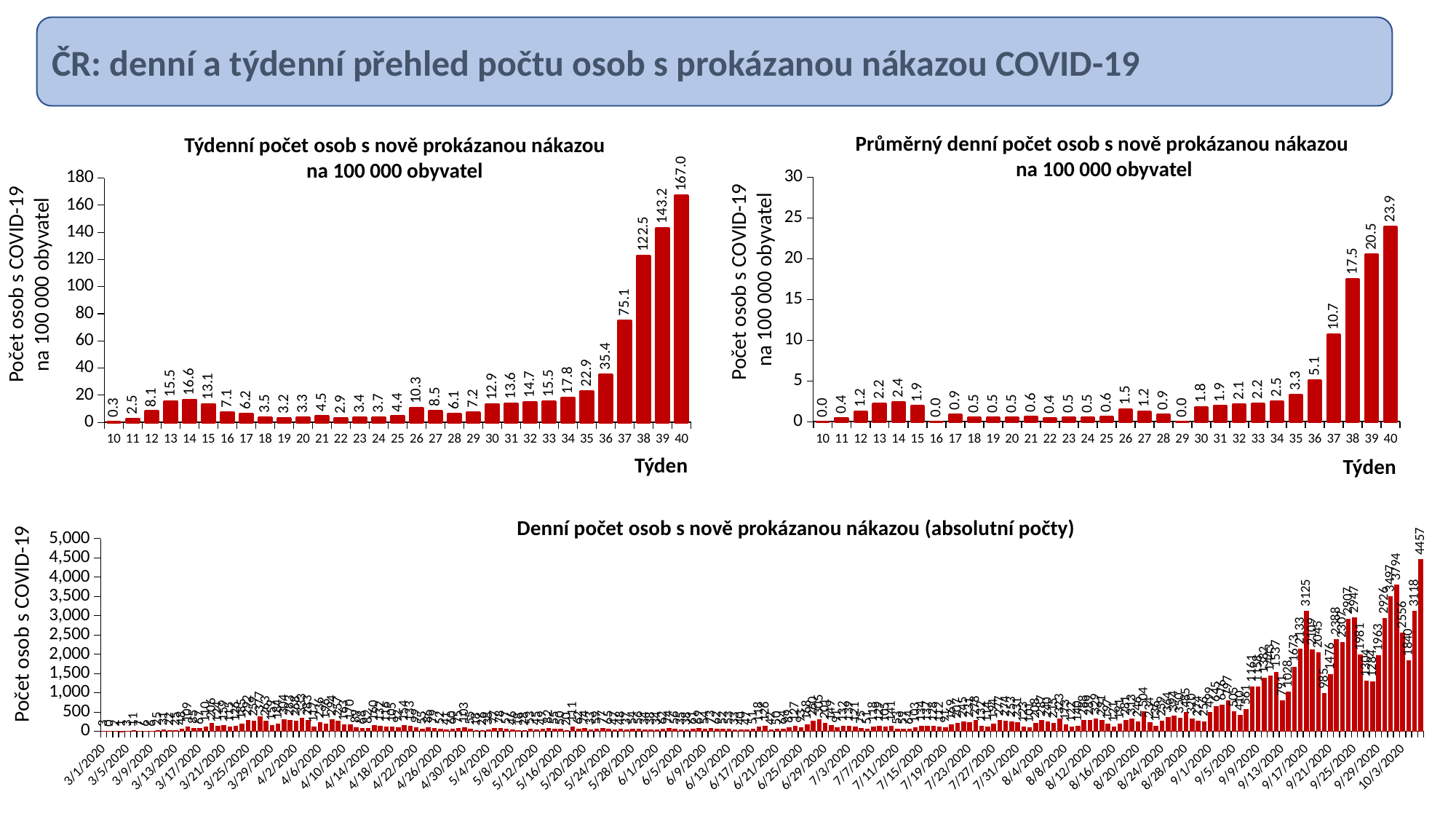

ČR: denní a týdenní přehled počtu osob s prokázanou nákazou COVID-19
Průměrný denní počet osob s nově prokázanou nákazou
na 100 000 obyvatel
Týdenní počet osob s nově prokázanou nákazou
na 100 000 obyvatel

### Chart

| Category | Denní počet případů |
|---|---|
| 10 | 0.0 |
| 11 | 0.4 |
| 12 | 1.2 |
| 13 | 2.2 |
| 14 | 2.4 |
| 15 | 1.9 |
| 16 | 0.0 |
| 17 | 0.9 |
| 18 | 0.5 |
| 19 | 0.5 |
| 20 | 0.5 |
| 21 | 0.6 |
| 22 | 0.4 |
| 23 | 0.5 |
| 24 | 0.5 |
| 25 | 0.6 |
| 26 | 1.5 |
| 27 | 1.2 |
| 28 | 0.9 |
| 29 | 0.0 |
| 30 | 1.8 |
| 31 | 1.9 |
| 32 | 2.1 |
| 33 | 2.2 |
| 34 | 2.5 |
| 35 | 3.3 |
| 36 | 5.1 |
| 37 | 10.7 |
| 38 | 17.5 |
| 39 | 20.5 |
| 40 | 23.9 |

### Chart

| Category | Denní počet případů |
|---|---|
| 10 | 0.3 |
| 11 | 2.5 |
| 12 | 8.1 |
| 13 | 15.5 |
| 14 | 16.6 |
| 15 | 13.1 |
| 16 | 7.1 |
| 17 | 6.2 |
| 18 | 3.5 |
| 19 | 3.2 |
| 20 | 3.3 |
| 21 | 4.5 |
| 22 | 2.9 |
| 23 | 3.4 |
| 24 | 3.7 |
| 25 | 4.4 |
| 26 | 10.3 |
| 27 | 8.5 |
| 28 | 6.1 |
| 29 | 7.2 |
| 30 | 12.9 |
| 31 | 13.6 |
| 32 | 14.7 |
| 33 | 15.5 |
| 34 | 17.8 |
| 35 | 22.9 |
| 36 | 35.4 |
| 37 | 75.1 |
| 38 | 122.5 |
| 39 | 143.2 |
| 40 | 167.0 |
Počet osob s COVID-19
na 100 000 obyvatel
Počet osob s COVID-19 na 100 000 obyvatel
Týden
Týden

### Chart

| Category | Denní počet případů |
|---|---|
| 43891 | 3.0 |
| 43892 | 0.0 |
| 43893 | 2.0 |
| 43894 | 1.0 |
| 43895 | 3.0 |
| 43896 | 11.0 |
| 43897 | 7.0 |
| 43898 | 6.0 |
| 43899 | 6.0 |
| 43900 | 25.0 |
| 43901 | 31.0 |
| 43902 | 22.0 |
| 43903 | 25.0 |
| 43904 | 48.0 |
| 43905 | 109.0 |
| 43906 | 85.0 |
| 43907 | 67.0 |
| 43908 | 110.0 |
| 43909 | 206.0 |
| 43910 | 124.0 |
| 43911 | 159.0 |
| 43912 | 115.0 |
| 43913 | 126.0 |
| 43914 | 185.0 |
| 43915 | 292.0 |
| 43916 | 259.0 |
| 43917 | 377.0 |
| 43918 | 263.0 |
| 43919 | 159.0 |
| 43920 | 184.0 |
| 43921 | 304.0 |
| 43922 | 283.0 |
| 43923 | 268.0 |
| 43924 | 333.0 |
| 43925 | 283.0 |
| 43926 | 117.0 |
| 43927 | 236.0 |
| 43928 | 196.0 |
| 43929 | 294.0 |
| 43930 | 257.0 |
| 43931 | 163.0 |
| 43932 | 170.0 |
| 43933 | 89.0 |
| 43934 | 68.0 |
| 43935 | 82.0 |
| 43936 | 160.0 |
| 43937 | 132.0 |
| 43938 | 116.0 |
| 43939 | 105.0 |
| 43940 | 92.0 |
| 43941 | 154.0 |
| 43942 | 133.0 |
| 43943 | 99.0 |
| 43944 | 55.0 |
| 43945 | 86.0 |
| 43946 | 79.0 |
| 43947 | 52.0 |
| 43948 | 41.0 |
| 43949 | 60.0 |
| 43950 | 75.0 |
| 43951 | 103.0 |
| 43952 | 55.0 |
| 43953 | 18.0 |
| 43954 | 26.0 |
| 43955 | 38.0 |
| 43956 | 77.0 |
| 43957 | 78.0 |
| 43958 | 57.0 |
| 43959 | 46.0 |
| 43960 | 18.0 |
| 43961 | 28.0 |
| 43962 | 53.0 |
| 43963 | 45.0 |
| 43964 | 49.0 |
| 43965 | 82.0 |
| 43966 | 55.0 |
| 43967 | 50.0 |
| 43968 | 20.0 |
| 43969 | 111.0 |
| 43970 | 62.0 |
| 43971 | 74.0 |
| 43972 | 33.0 |
| 43973 | 59.0 |
| 43974 | 77.0 |
| 43975 | 65.0 |
| 43976 | 47.0 |
| 43977 | 48.0 |
| 43978 | 37.0 |
| 43979 | 54.0 |
| 43980 | 56.0 |
| 43981 | 34.0 |
| 43982 | 38.0 |
| 43983 | 34.0 |
| 43984 | 62.0 |
| 43985 | 74.0 |
| 43986 | 56.0 |
| 43987 | 35.0 |
| 43988 | 38.0 |
| 43989 | 61.0 |
| 43990 | 69.0 |
| 43991 | 54.0 |
| 43992 | 73.0 |
| 43993 | 62.0 |
| 43994 | 52.0 |
| 43995 | 53.0 |
| 43996 | 33.0 |
| 43997 | 40.0 |
| 43998 | 47.0 |
| 43999 | 51.0 |
| 44000 | 118.0 |
| 44001 | 126.0 |
| 44002 | 42.0 |
| 44003 | 50.0 |
| 44004 | 64.0 |
| 44005 | 89.0 |
| 44006 | 127.0 |
| 44007 | 93.0 |
| 44008 | 168.0 |
| 44009 | 260.0 |
| 44010 | 305.0 |
| 44011 | 201.0 |
| 44012 | 149.0 |
| 44013 | 91.0 |
| 44014 | 132.0 |
| 44015 | 139.0 |
| 44016 | 121.0 |
| 44017 | 75.0 |
| 44018 | 51.0 |
| 44019 | 118.0 |
| 44020 | 129.0 |
| 44021 | 105.0 |
| 44022 | 141.0 |
| 44023 | 53.0 |
| 44024 | 59.0 |
| 44025 | 64.0 |
| 44026 | 103.0 |
| 44027 | 134.0 |
| 44028 | 137.0 |
| 44029 | 128.0 |
| 44030 | 112.0 |
| 44031 | 91.0 |
| 44032 | 169.0 |
| 44033 | 207.0 |
| 44034 | 245.0 |
| 44035 | 231.0 |
| 44036 | 278.0 |
| 44037 | 132.0 |
| 44038 | 114.0 |
| 44039 | 194.0 |
| 44040 | 277.0 |
| 44041 | 274.0 |
| 44042 | 253.0 |
| 44043 | 231.0 |
| 44044 | 123.0 |
| 44045 | 101.0 |
| 44046 | 208.0 |
| 44047 | 287.0 |
| 44048 | 240.0 |
| 44049 | 215.0 |
| 44050 | 323.0 |
| 44051 | 173.0 |
| 44052 | 122.0 |
| 44053 | 140.0 |
| 44054 | 288.0 |
| 44055 | 289.0 |
| 44056 | 329.0 |
| 44057 | 291.0 |
| 44058 | 197.0 |
| 44059 | 121.0 |
| 44060 | 191.0 |
| 44061 | 281.0 |
| 44062 | 313.0 |
| 44063 | 246.0 |
| 44064 | 504.0 |
| 44065 | 234.0 |
| 44066 | 136.0 |
| 44067 | 259.0 |
| 44068 | 364.0 |
| 44069 | 394.0 |
| 44070 | 350.0 |
| 44071 | 485.0 |
| 44072 | 320.0 |
| 44073 | 274.0 |
| 44074 | 256.0 |
| 44075 | 499.0 |
| 44076 | 645.0 |
| 44077 | 676.0 |
| 44078 | 797.0 |
| 44079 | 505.0 |
| 44080 | 410.0 |
| 44081 | 561.0 |
| 44082 | 1161.0 |
| 44083 | 1158.0 |
| 44084 | 1382.0 |
| 44085 | 1443.0 |
| 44086 | 1537.0 |
| 44087 | 791.0 |
| 44088 | 1028.0 |
| 44089 | 1673.0 |
| 44090 | 2133.0 |
| 44091 | 3125.0 |
| 44092 | 2109.0 |
| 44093 | 2045.0 |
| 44094 | 985.0 |
| 44095 | 1476.0 |
| 44096 | 2388.0 |
| 44097 | 2307.0 |
| 44098 | 2907.0 |
| 44099 | 2947.0 |
| 44100 | 1981.0 |
| 44101 | 1304.0 |
| 44102 | 1284.0 |
| 44103 | 1963.0 |
| 44104 | 2926.0 |
| 44105 | 3497.0 |
| 44106 | 3794.0 |
| 44107 | 2556.0 |
| 44108 | 1840.0 |
| 44109 | 3118.0 |
| 44110 | 4457.0 |
Denní počet osob s nově prokázanou nákazou (absolutní počty)
Počet osob s COVID-19